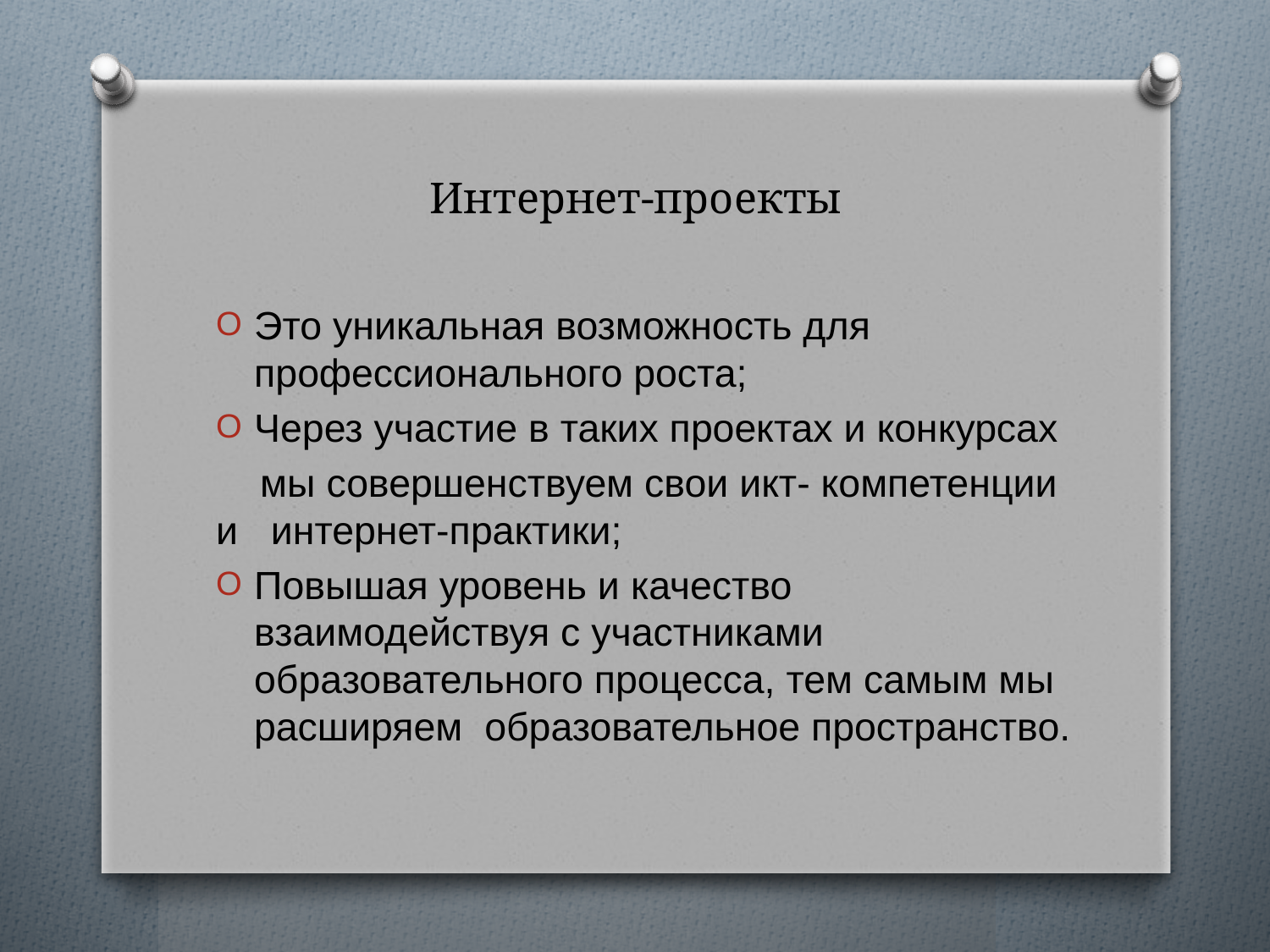

# Интернет-проекты
Это уникальная возможность для профессионального роста;
Через участие в таких проектах и конкурсах
    мы совершенствуем свои икт- компетенции и   интернет-практики;
Повышая уровень и качество взаимодействуя с участниками образовательного процесса, тем самым мы расширяем  образовательное пространство.